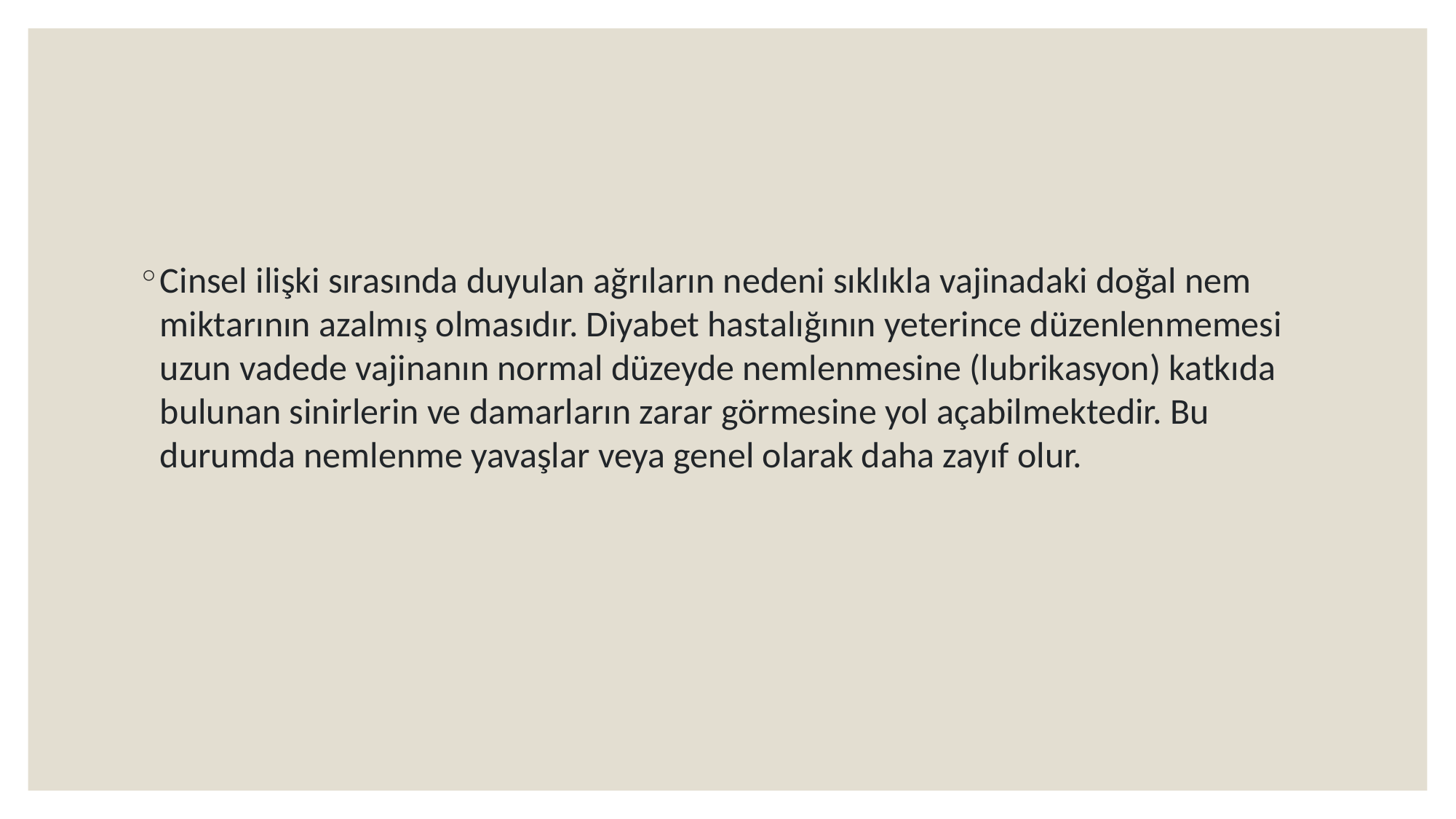

#
Cinsel ilişki sırasında duyulan ağrıların nedeni sıklıkla vajinadaki doğal nem miktarının azalmış olmasıdır. Diyabet hastalığının yeterince düzenlenmemesi uzun vadede vajinanın normal düzeyde nemlenmesine (lubrikasyon) katkıda bulunan sinirlerin ve damarların zarar görmesine yol açabilmektedir. Bu durumda nemlenme yavaşlar veya genel olarak daha zayıf olur.